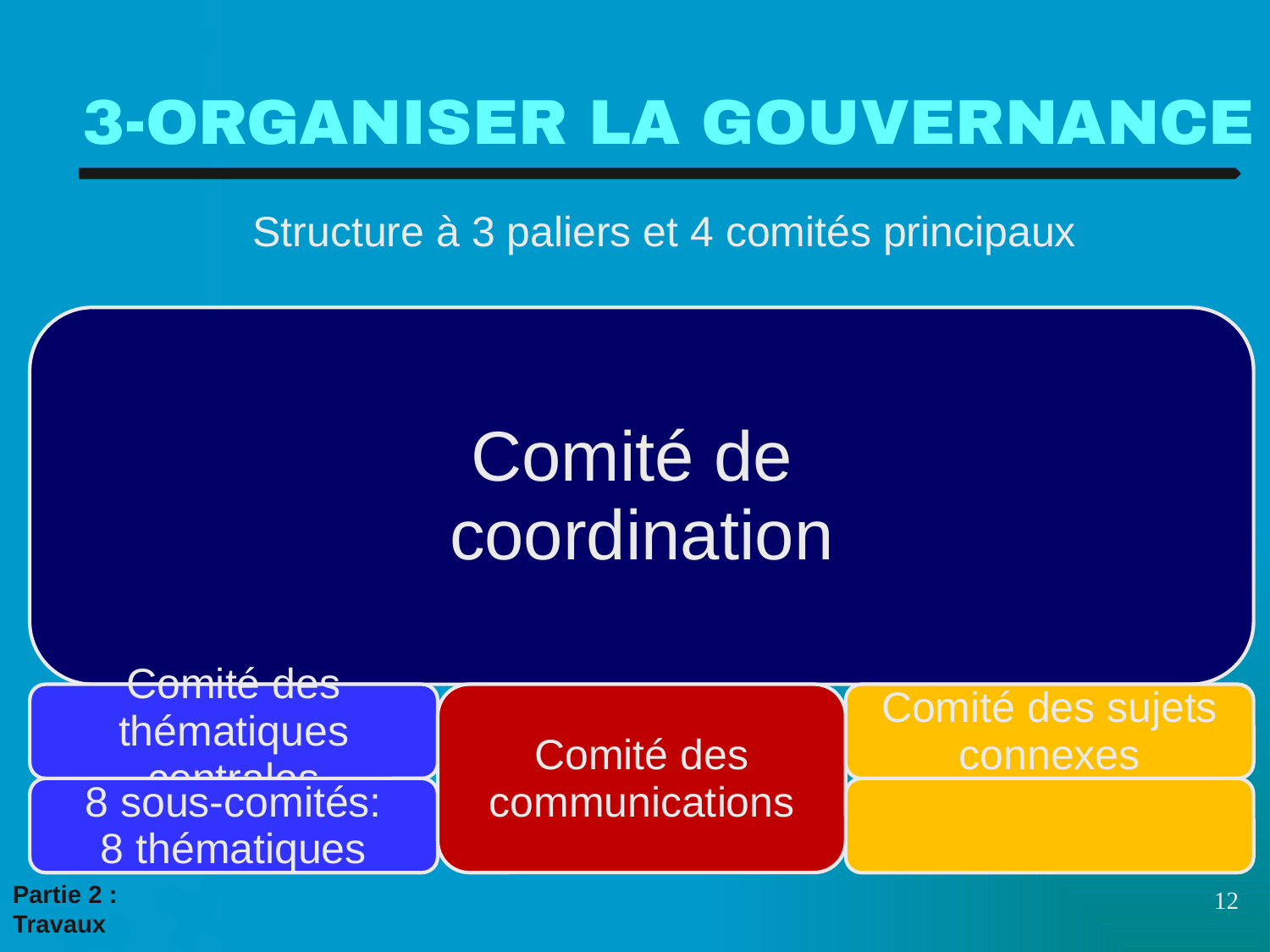

# 3-ORGANISER LA GOUVERNANCE

Structure à 3 paliers et 4 comités principaux
Comité de
coordination
Comité des thématiques centrales
8 sous-comités:
8 thématiques
Comité des sujets connexes
Comité des communications
12
Partie 2 :
Travaux